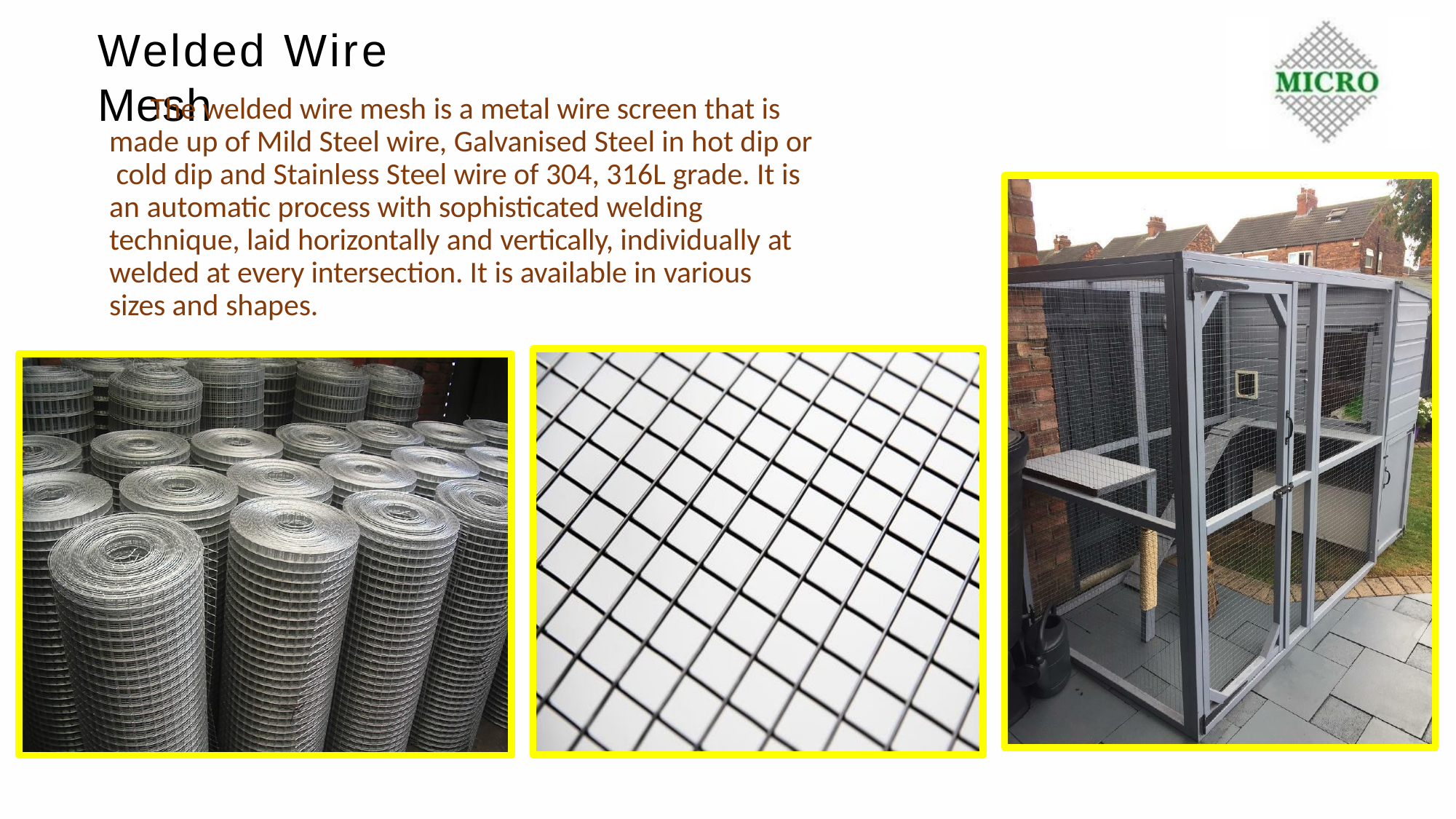

# Welded Wire Mesh
The welded wire mesh is a metal wire screen that is  made up of Mild Steel wire, Galvanised Steel in hot dip or  cold dip and Stainless Steel wire of 304, 316L grade. It is  an automatic process with sophisticated welding  technique, laid horizontally and vertically, individually at  welded at every intersection. It is available in various  sizes and shapes.